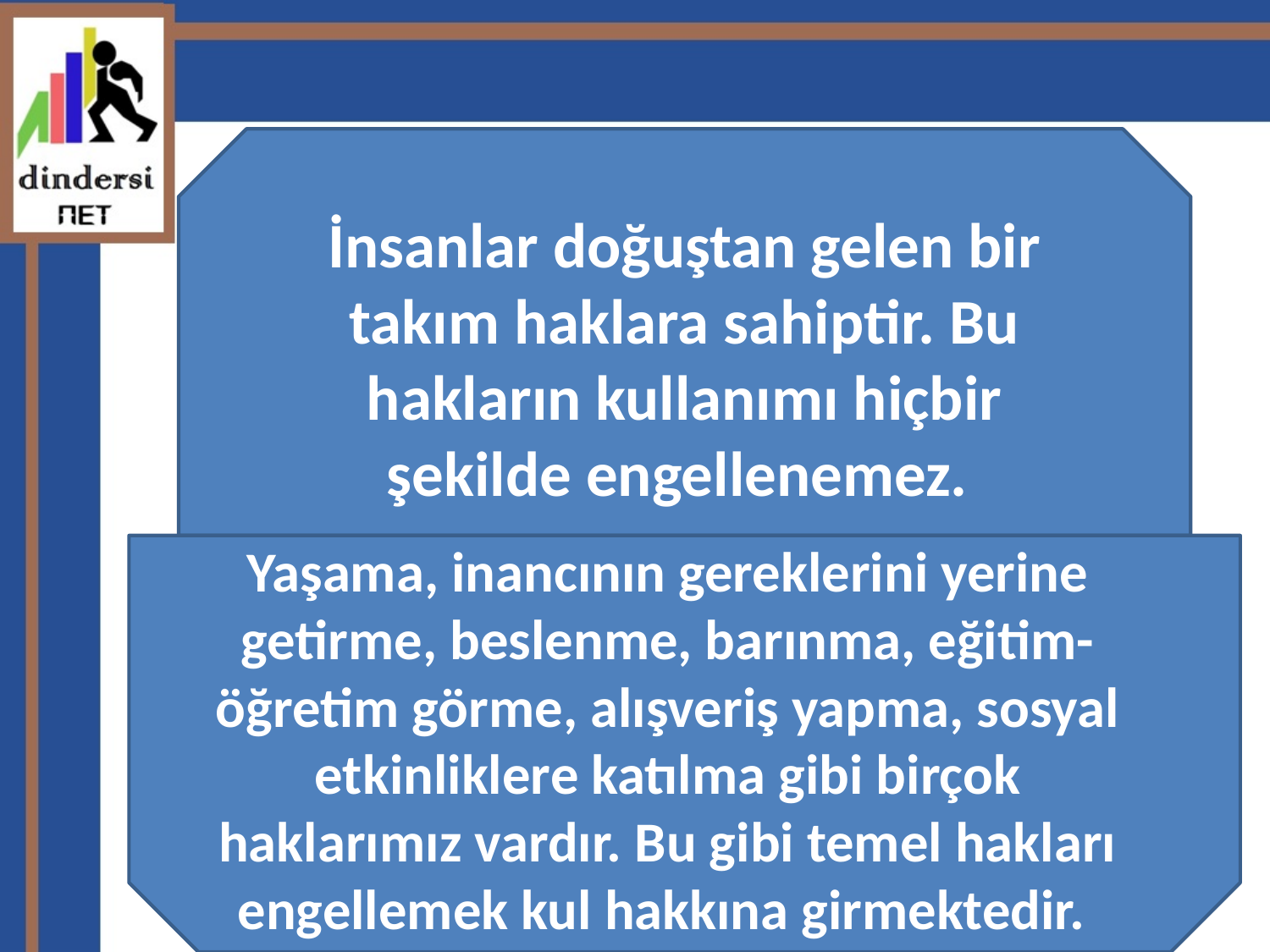

İnsanlar doğuştan gelen bir takım haklara sahiptir. Bu hakların kullanımı hiçbir şekilde engellenemez.
Yaşama, inancının gereklerini yerine getirme, beslenme, barınma, eğitim-öğretim görme, alışveriş yapma, sosyal etkinliklere katılma gibi birçok haklarımız vardır. Bu gibi temel hakları engellemek kul hakkına girmektedir.